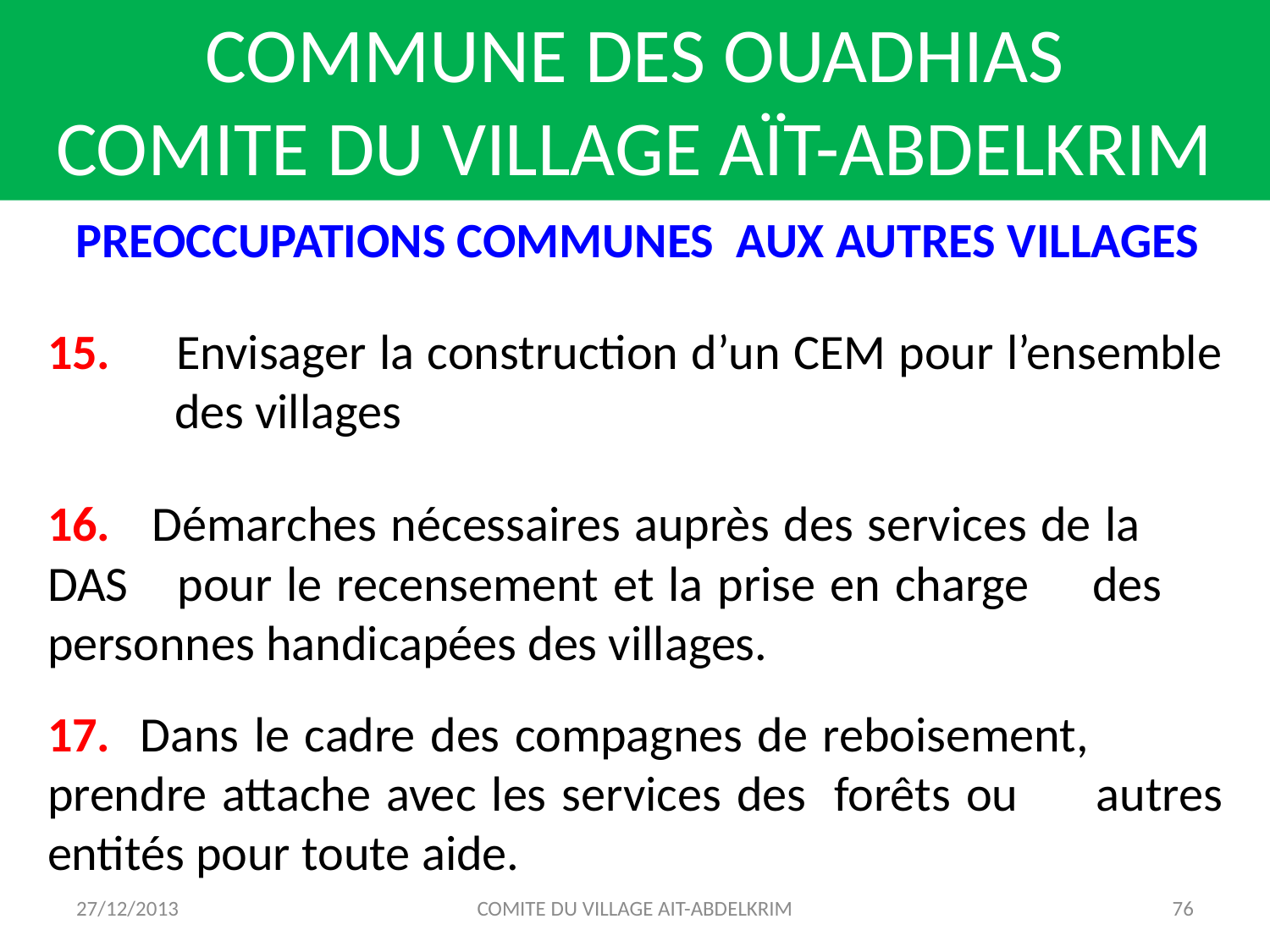

COMMUNE DES OUADHIAS
COMITE DU VILLAGE AÏT-ABDELKRIM
PREOCCUPATIONS COMMUNES  AUX AUTRES VILLAGES
15. 	Envisager la construction d’un CEM pour l’ensemble 	des villages
16.   Démarches nécessaires auprès des services de la   	DAS 	pour le recensement et la prise en charge 	des 	personnes handicapées des villages.
17.  Dans le cadre des compagnes de reboisement, 	prendre attache avec les services des 	forêts ou 	autres entités pour toute aide.
27/12/2013
COMITE DU VILLAGE AIT-ABDELKRIM
76